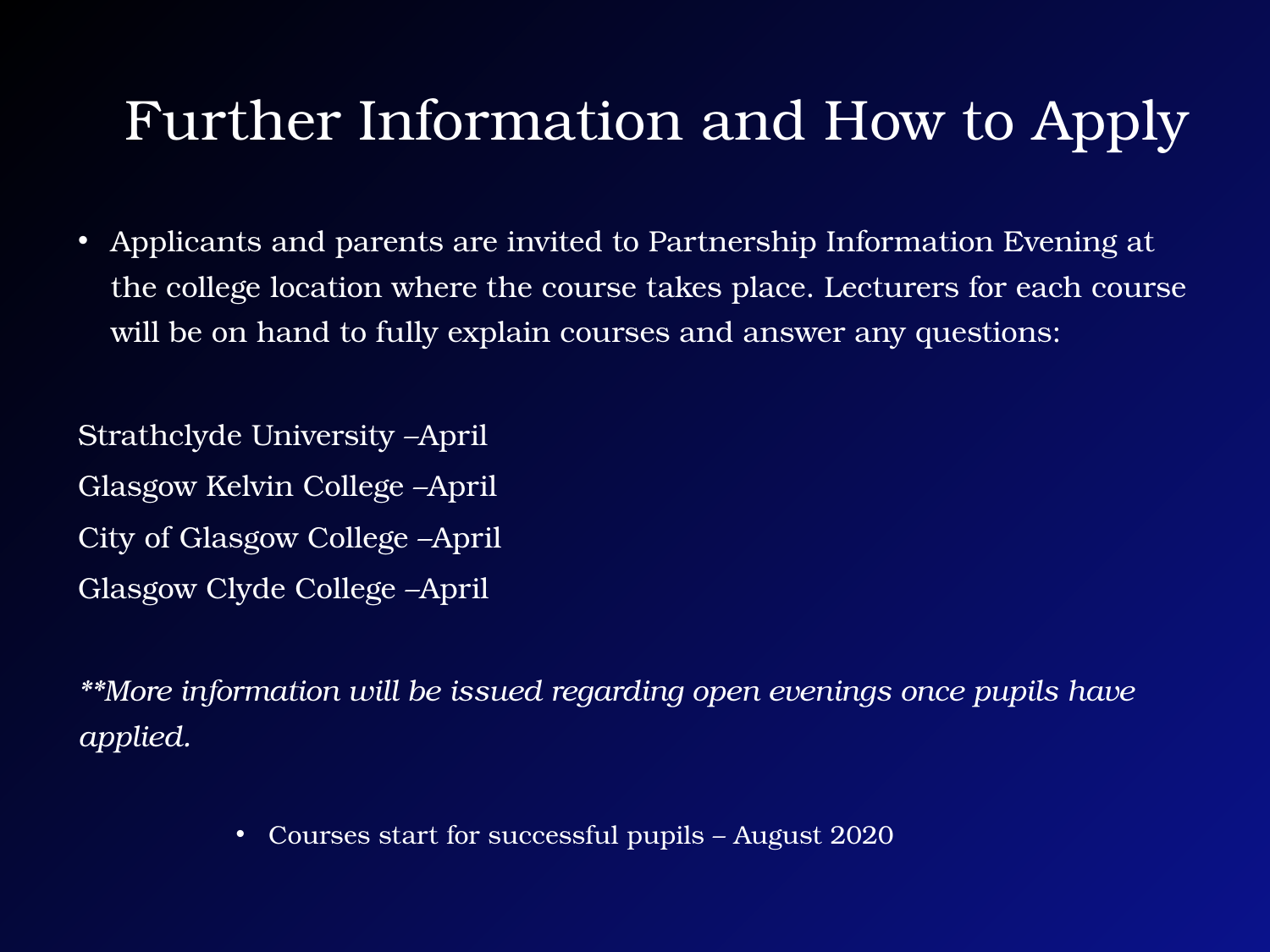

# Further Information and How to Apply
Applicants and parents are invited to Partnership Information Evening at the college location where the course takes place. Lecturers for each course will be on hand to fully explain courses and answer any questions:

	Strathclyde University –April
	Glasgow Kelvin College –April
	City of Glasgow College –April
	Glasgow Clyde College –April

**More information will be issued regarding open evenings once pupils have applied.

Courses start for successful pupils – August 2020